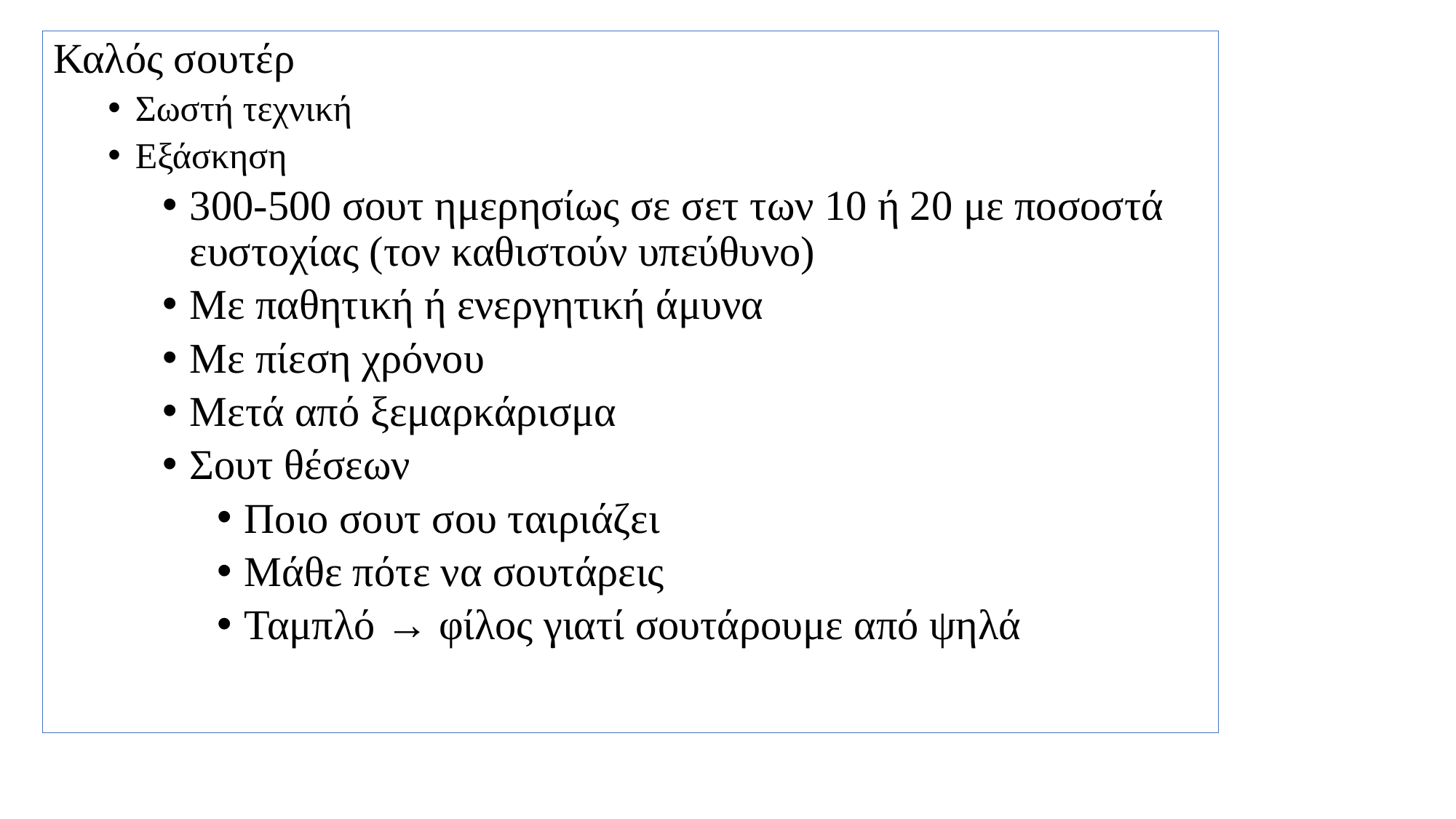

Καλός σουτέρ
Σωστή τεχνική
Εξάσκηση
300-500 σουτ ημερησίως σε σετ των 10 ή 20 με ποσοστά ευστοχίας (τον καθιστούν υπεύθυνο)
Με παθητική ή ενεργητική άμυνα
Με πίεση χρόνου
Μετά από ξεμαρκάρισμα
Σουτ θέσεων
Ποιο σουτ σου ταιριάζει
Μάθε πότε να σουτάρεις
Ταμπλό → φίλος γιατί σουτάρουμε από ψηλά

3